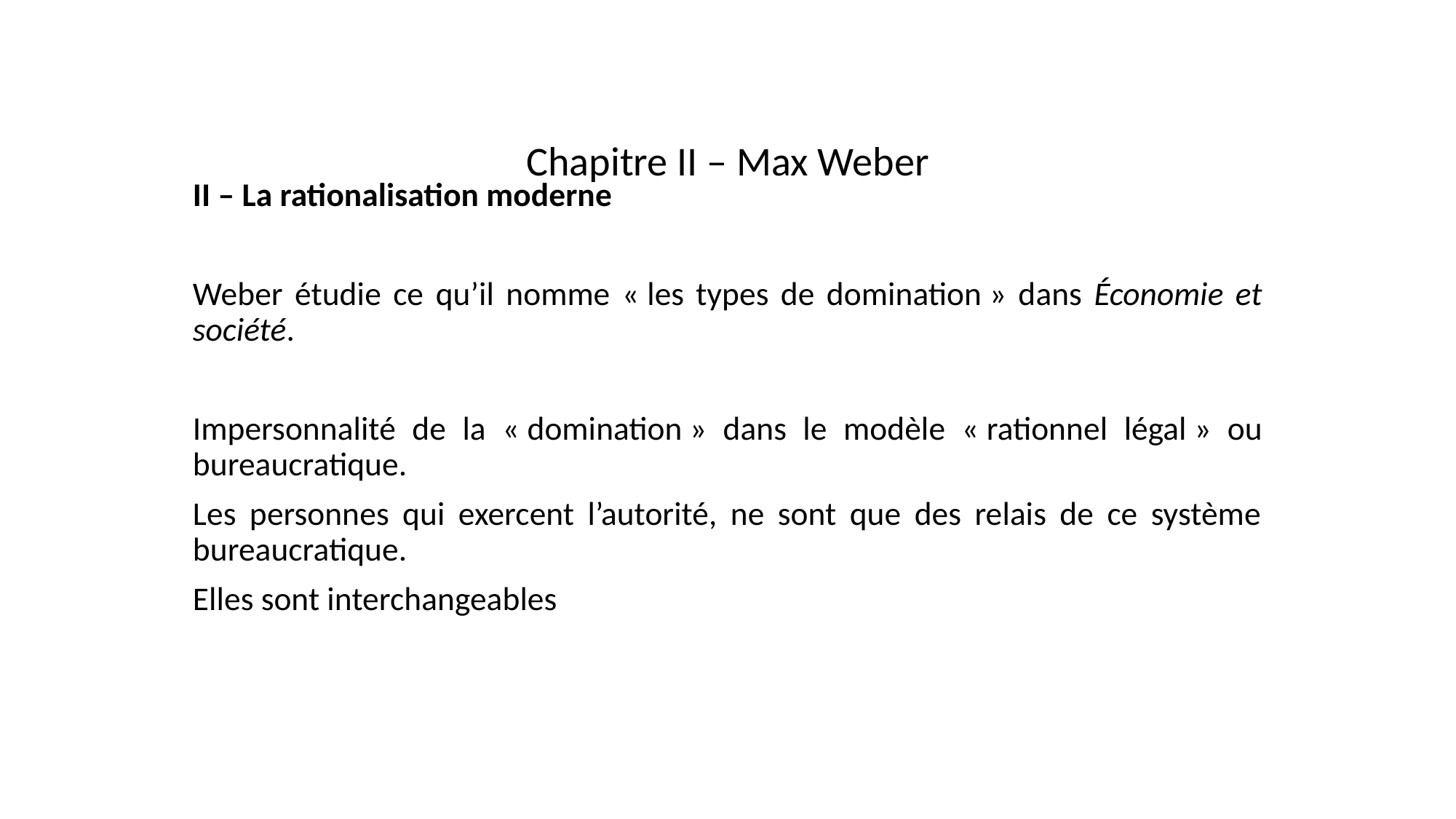

# Chapitre II – Max Weber
II – La rationalisation moderne

Weber étudie ce qu’il nomme « les types de domination » dans Économie et société.

Impersonnalité de la « domination » dans le modèle « rationnel légal » ou bureaucratique.
Les personnes qui exercent l’autorité, ne sont que des relais de ce système bureaucratique.
Elles sont interchangeables